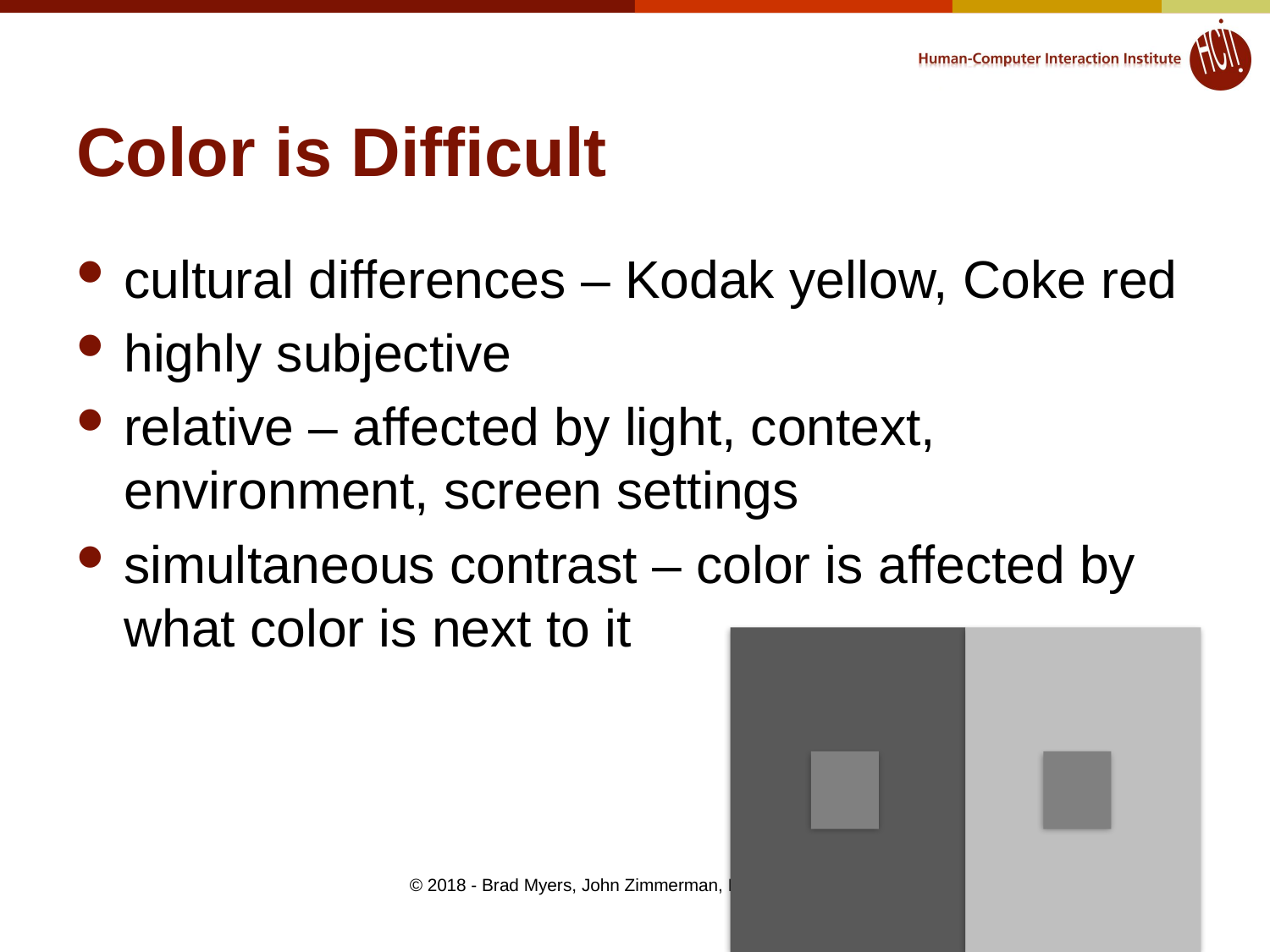

# Color is Difficult
cultural diﬀerences – Kodak yellow, Coke red
highly subjective
relative – aﬀected by light, context, environment, screen settings
simultaneous contrast – color is aﬀected by what color is next to it

© 2018 - Brad Myers, John Zimmerman, Karen Berntsen
44